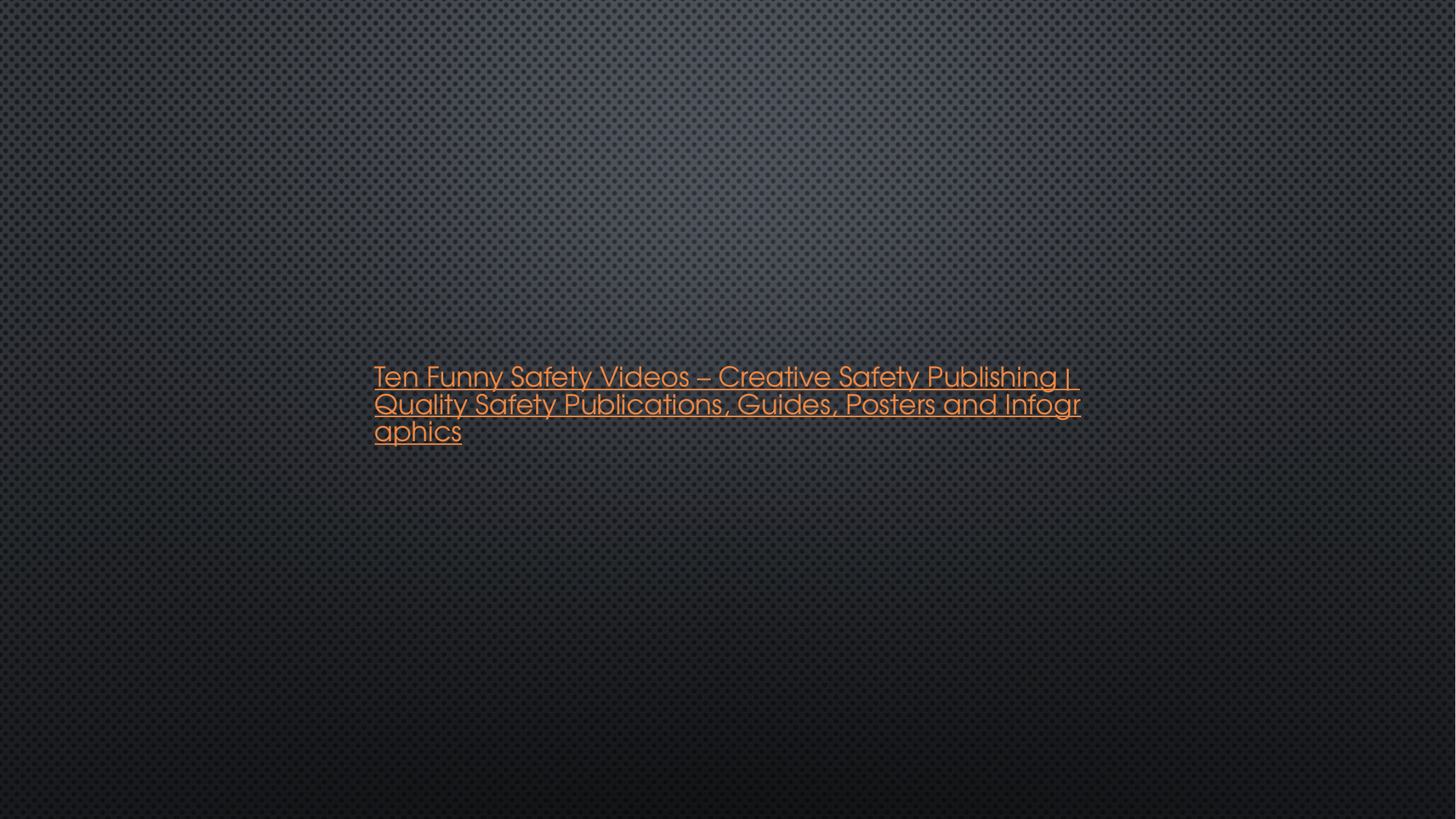

Ten Funny Safety Videos – Creative Safety Publishing | Quality Safety Publications, Guides, Posters and Infographics